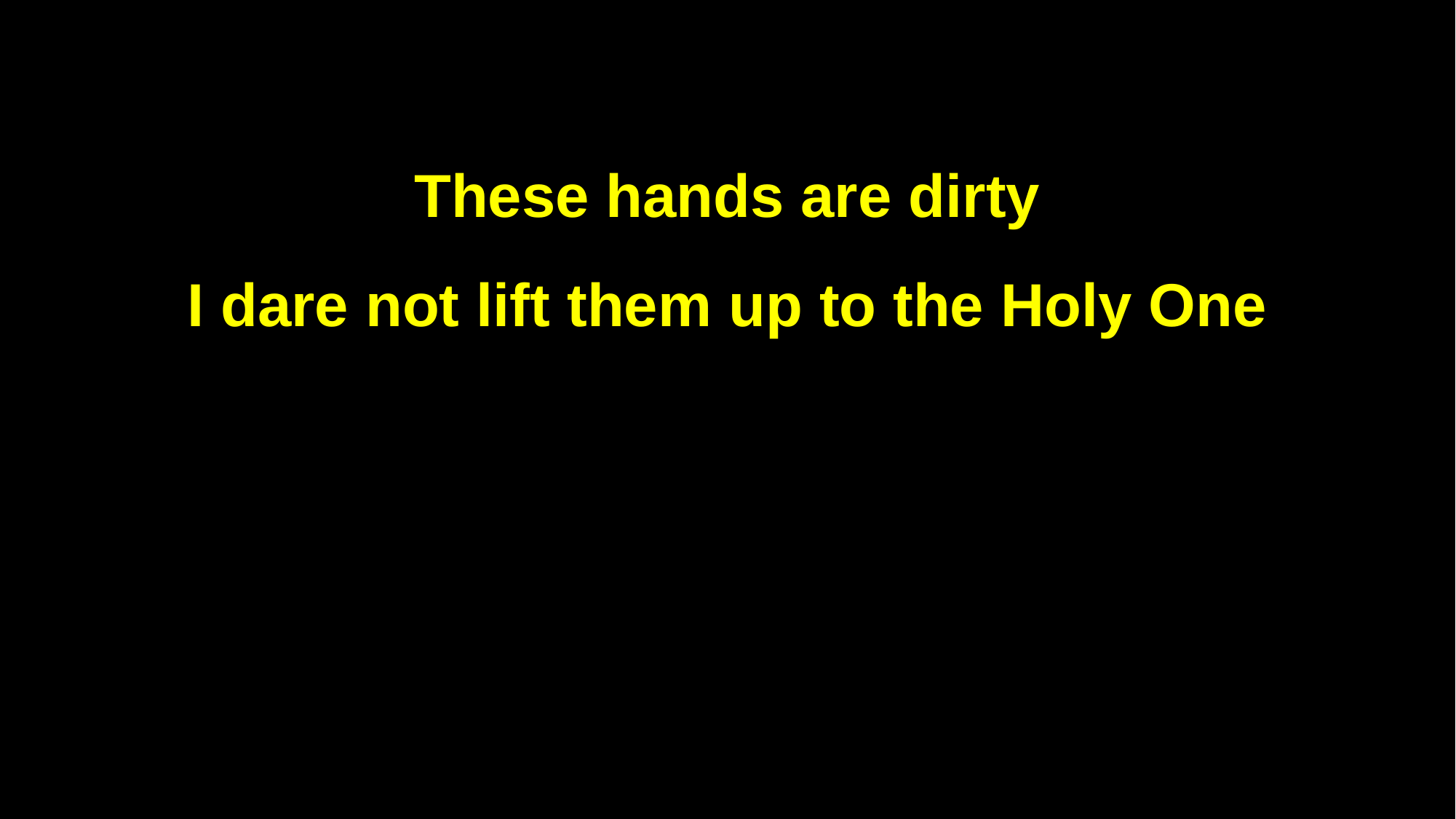

These hands are dirty
I dare not lift them up to the Holy One